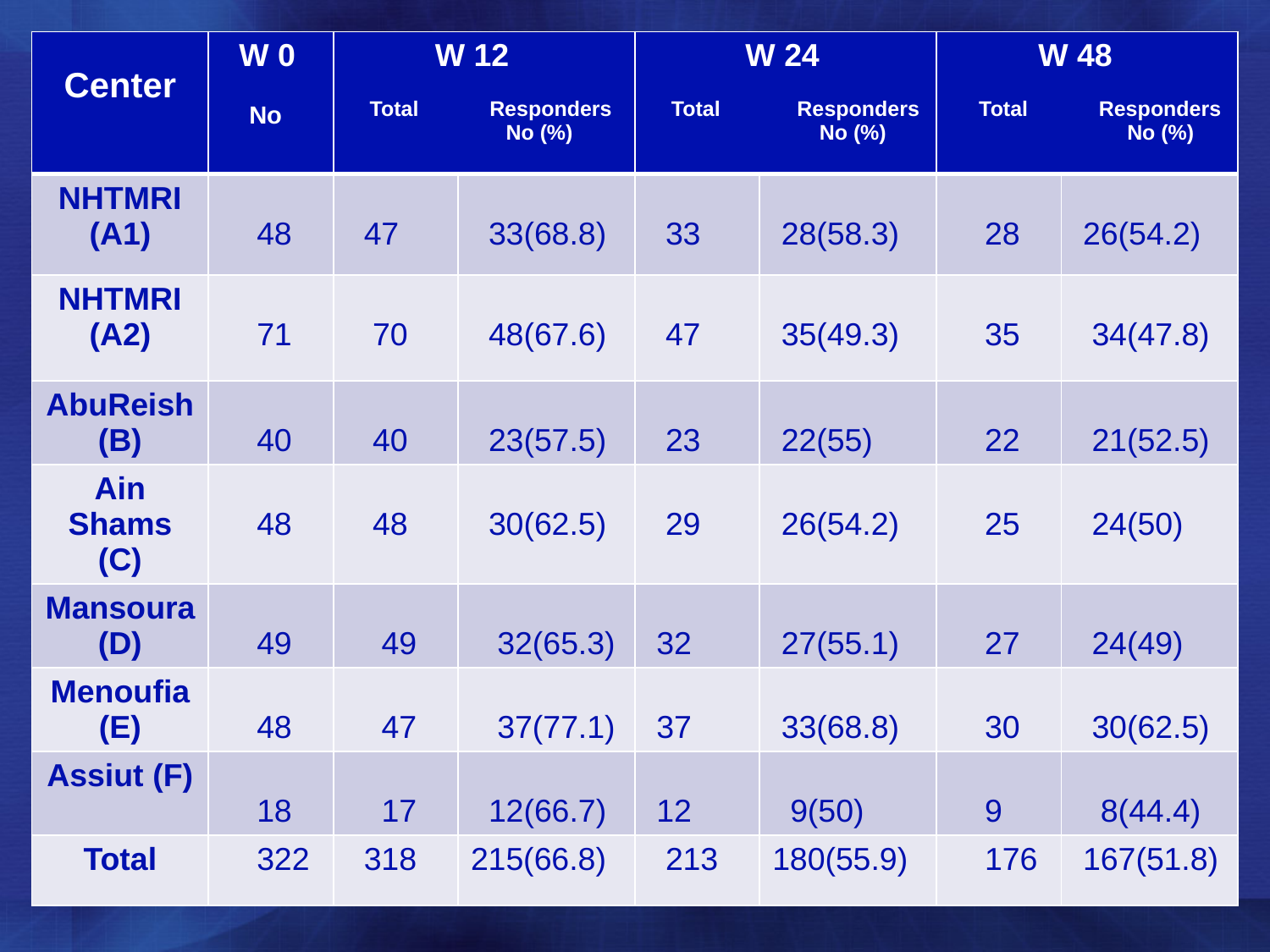

| Center | W 0 No | W 12 Total Responders No (%) |  | W 24 Total Responders No (%) |  | W 48 Total Responders No (%) |  |
| --- | --- | --- | --- | --- | --- | --- | --- |
| NHTMRI (A1) | 48 | 47 | 33(68.8) | 33 | 28(58.3) | 28 | 26(54.2) |
| NHTMRI (A2) | 71 | 70 | 48(67.6) | 47 | 35(49.3) | 35 | 34(47.8) |
| AbuReish (B) | 40 | 40 | 23(57.5) | 23 | 22(55) | 22 | 21(52.5) |
| Ain Shams (C) | 48 | 48 | 30(62.5) | 29 | 26(54.2) | 25 | 24(50) |
| Mansoura (D) | 49 | 49 | 32(65.3) | 32 | 27(55.1) | 27 | 24(49) |
| Menoufia (E) | 48 | 47 | 37(77.1) | 37 | 33(68.8) | 30 | 30(62.5) |
| Assiut (F) | 18 | 17 | 12(66.7) | 12 | 9(50) | 9 | 8(44.4) |
| Total | 322 | 318 | 215(66.8) | 213 | 180(55.9) | 176 | 167(51.8) |
#